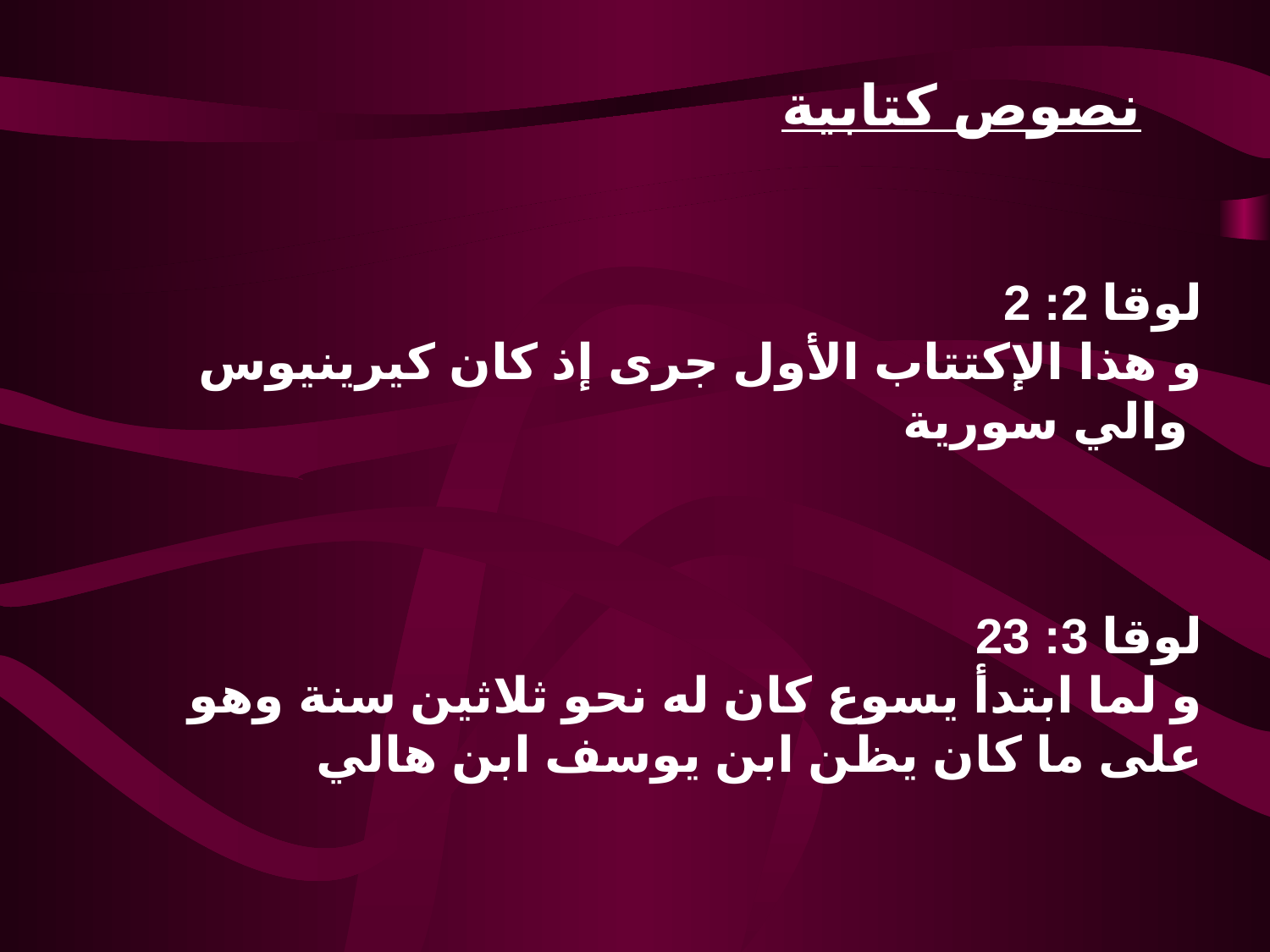

نصوص كتابية
لوقا 2: 2
و هذا الإكتتاب الأول جرى إذ كان كيرينيوس والي سورية
لوقا 3: 23
و لما ابتدأ يسوع كان له نحو ثلاثين سنة وهو على ما كان يظن ابن يوسف ابن هالي